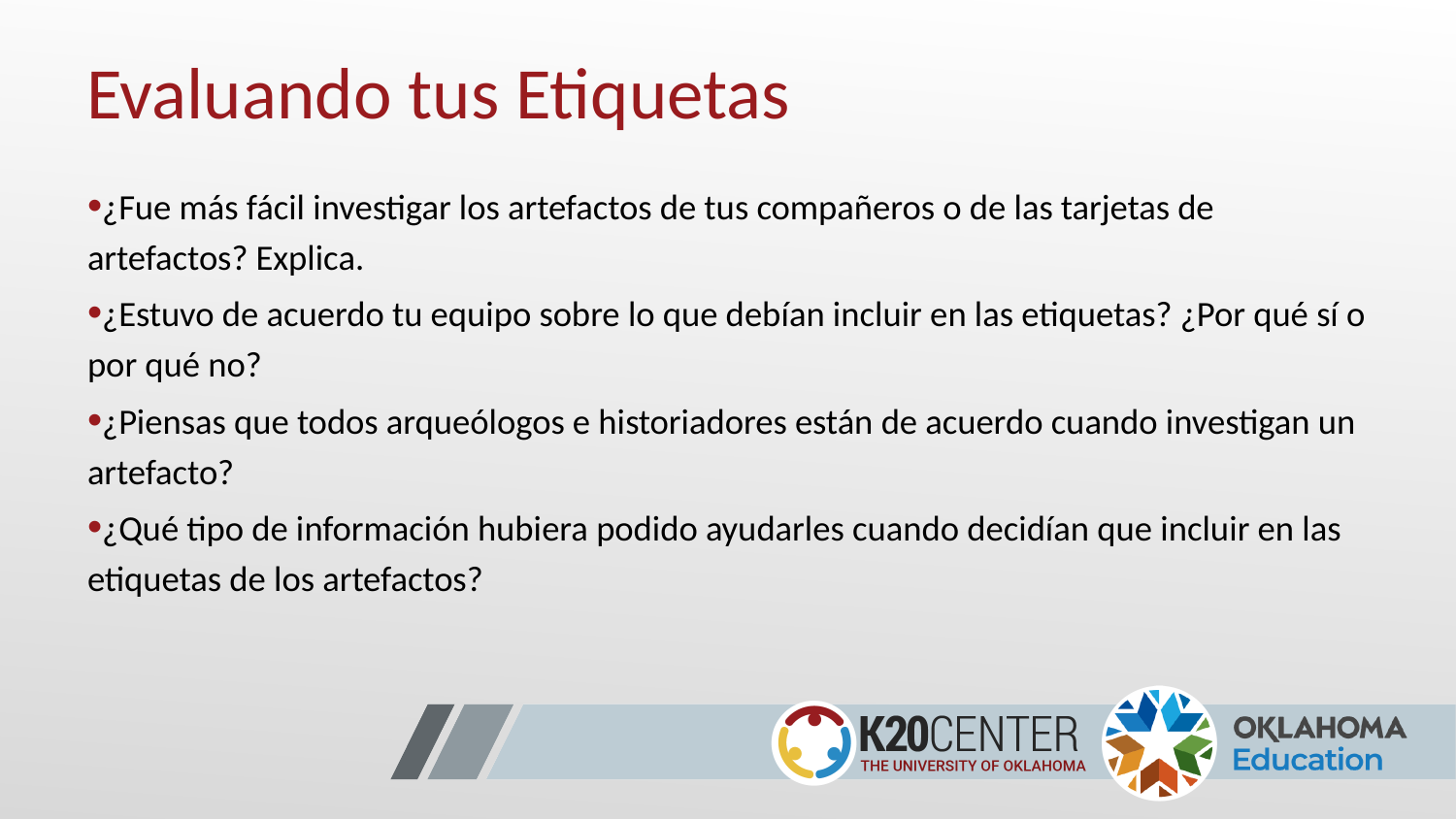

# Evaluando tus Etiquetas
•¿Fue más fácil investigar los artefactos de tus compañeros o de las tarjetas de artefactos? Explica.
•¿Estuvo de acuerdo tu equipo sobre lo que debían incluir en las etiquetas? ¿Por qué sí o por qué no?
•¿Piensas que todos arqueólogos e historiadores están de acuerdo cuando investigan un artefacto?
•¿Qué tipo de información hubiera podido ayudarles cuando decidían que incluir en las etiquetas de los artefactos?